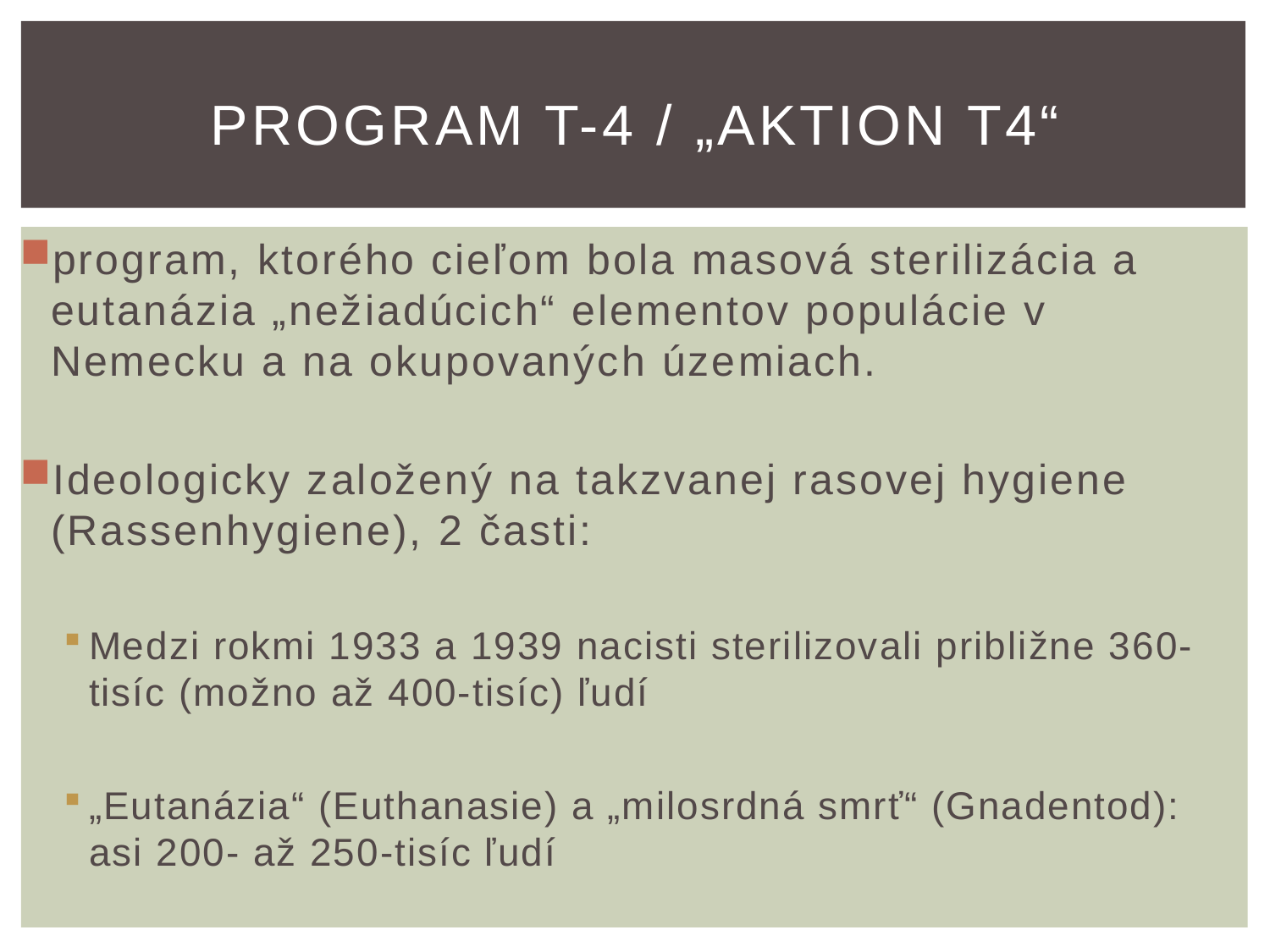

# Program T-4 / „Aktion T4“
program, ktorého cieľom bola masová sterilizácia a eutanázia „nežiadúcich“ elementov populácie v Nemecku a na okupovaných územiach.

Ideologicky založený na takzvanej rasovej hygiene (Rassenhygiene), 2 časti:

Medzi rokmi 1933 a 1939 nacisti sterilizovali približne 360-tisíc (možno až 400-tisíc) ľudí

„Eutanázia“ (Euthanasie) a „milosrdná smrť“ (Gnadentod): asi 200- až 250-tisíc ľudí